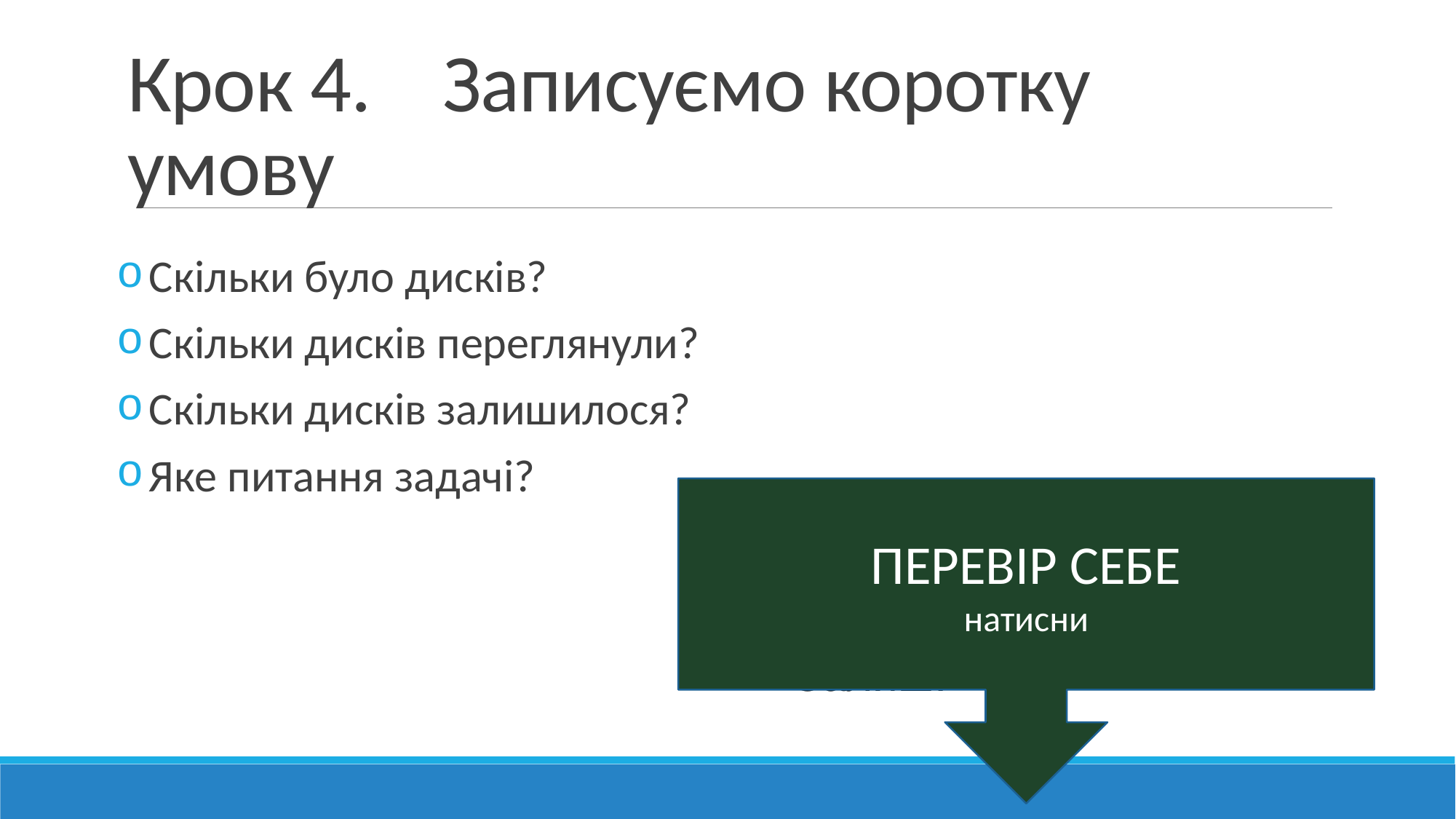

# Крок 4.    Записуємо коротку умову
 Скільки було дисків?
 Скільки дисків переглянули?
 Скільки дисків залишилося?
 Яке питання задачі?
                                                      Було. – 40 д.
                                                      Пер.– 8 д.
                                                      Залиш. - ? д.

ПЕРЕВІР СЕБЕ
натисни

в ? разів >